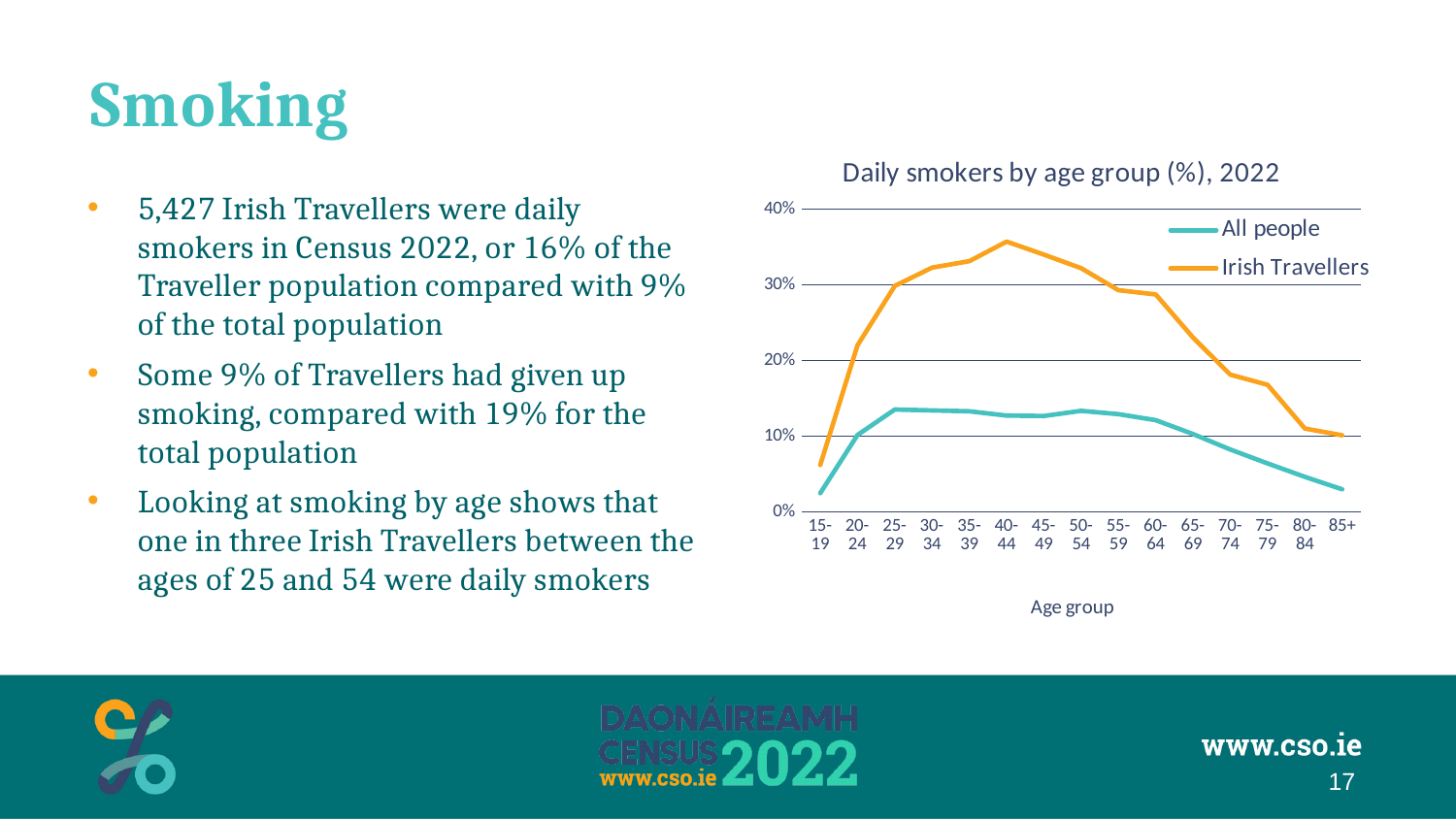

# Smoking

### Chart: Daily smokers by age group (%), 2022

| Category | All people | Irish Travellers |
|---|---|---|
| 15-19 | 0.024823890661689444 | 0.06205250596658711 |
| 20-24 | 0.10163329662126198 | 0.22015915119363394 |
| 25-29 | 0.13531497719856223 | 0.2985842985842986 |
| 30-34 | 0.13411473870037052 | 0.32273112807463955 |
| 35-39 | 0.13296963132240466 | 0.33129411764705885 |
| 40-44 | 0.12724756934988848 | 0.3571042679632631 |
| 45-49 | 0.12676086786161125 | 0.3399588759424263 |
| 50-54 | 0.13352299752663624 | 0.3220338983050847 |
| 55-59 | 0.12915537801332885 | 0.29292929292929293 |
| 60-64 | 0.12117696492382748 | 0.287369640787949 |
| 65-69 | 0.1029136879037031 | 0.2304 |
| 70-74 | 0.0824819374429702 | 0.18137254901960784 |
| 75-79 | 0.06410516333671233 | 0.16796875 |
| 80-84 | 0.046383098532800815 | 0.11016949152542373 |
| 85+ | 0.0298496804370336 | 0.10126582278481013 |
5,427 Irish Travellers were daily smokers in Census 2022, or 16% of the Traveller population compared with 9% of the total population
Some 9% of Travellers had given up smoking, compared with 19% for the total population
Looking at smoking by age shows that one in three Irish Travellers between the ages of 25 and 54 were daily smokers
17